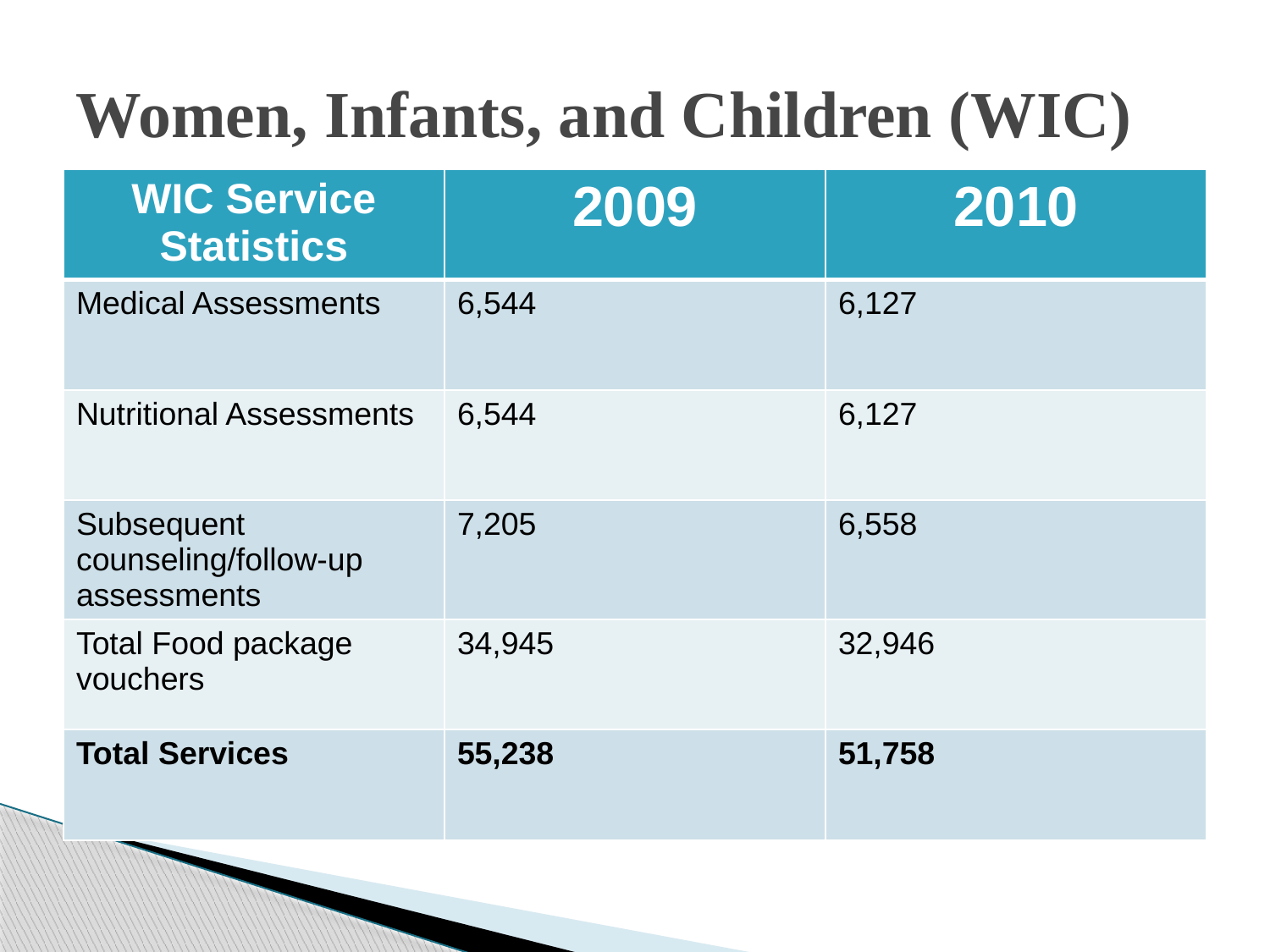

# Women, Infants, and Children (WIC)
| WIC Service Statistics | 2009 | 2010 |
| --- | --- | --- |
| Medical Assessments | 6,544 | 6,127 |
| Nutritional Assessments | 6,544 | 6,127 |
| Subsequent counseling/follow-up assessments | 7,205 | 6,558 |
| Total Food package vouchers | 34,945 | 32,946 |
| Total Services | 55,238 | 51,758 |